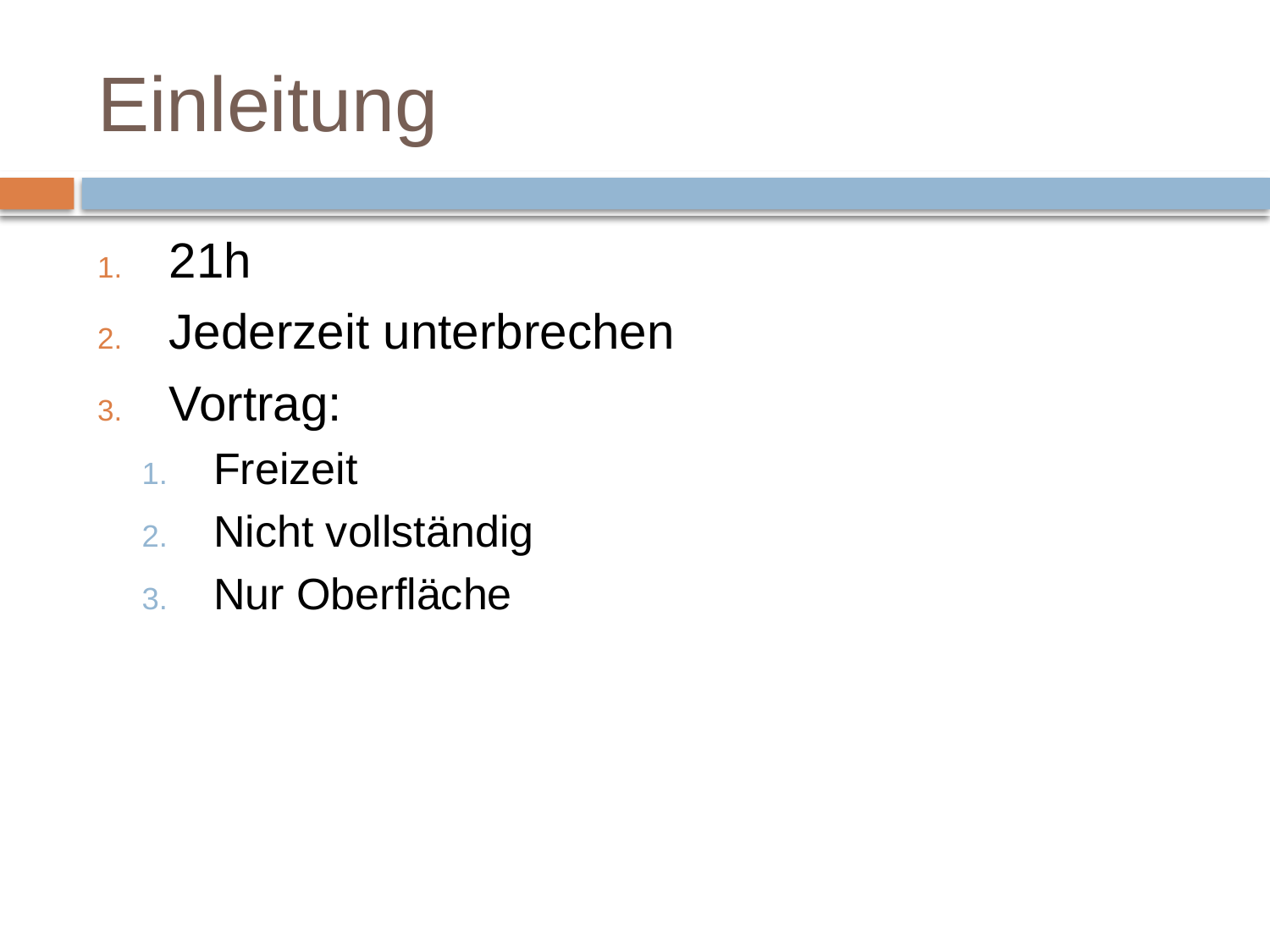

# Einleitung
21h
Jederzeit unterbrechen
Vortrag:
Freizeit
Nicht vollständig
Nur Oberfläche